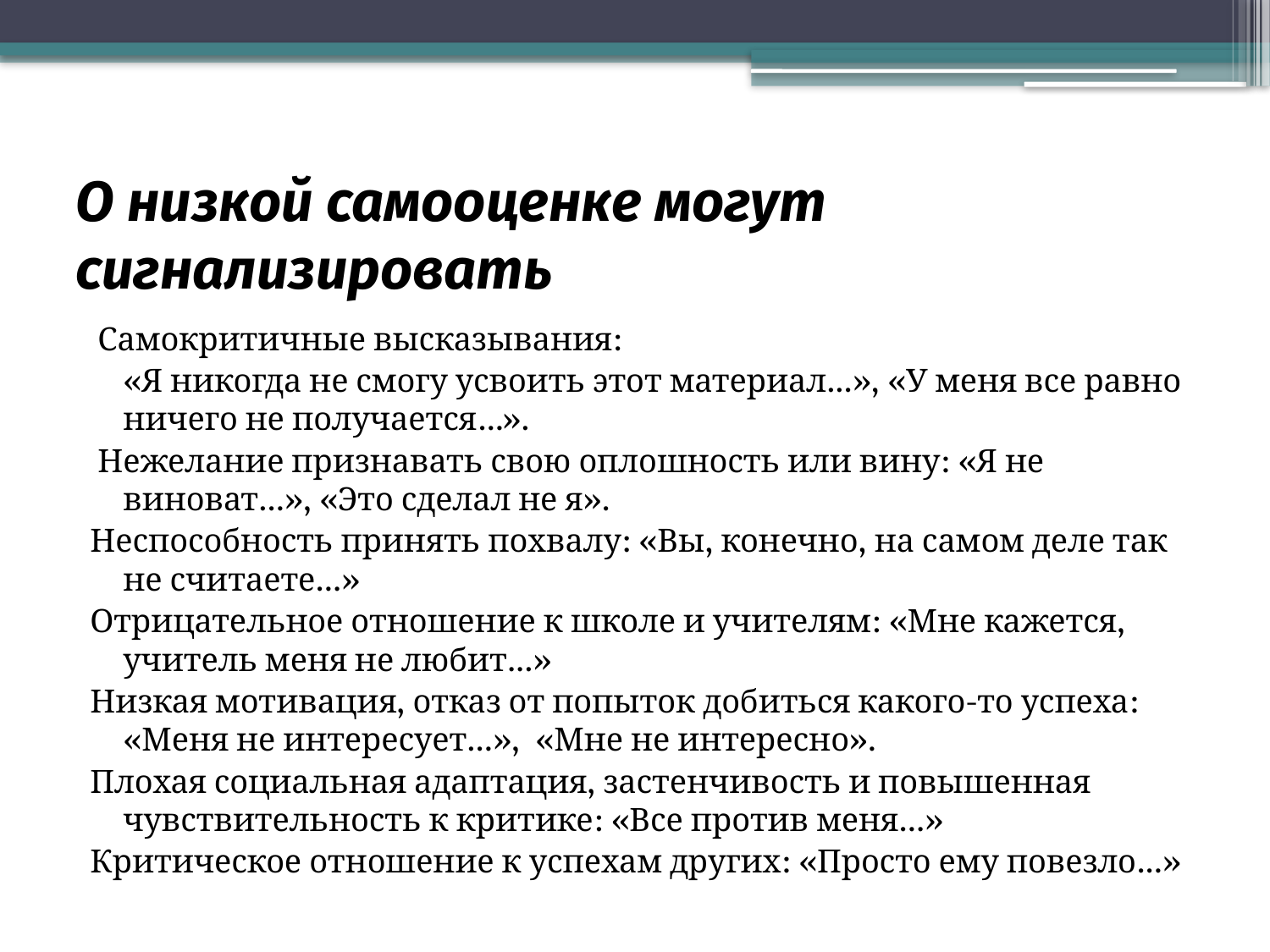

# О низкой самооценке могут сигнализировать
 Самокритичные высказывания:
	«Я никогда не смогу усвоить этот материал...», «У меня все равно ничего не получается…».
 Нежелание признавать свою оплошность или вину: «Я не виноват...», «Это сделал не я».
Неспособность принять похвалу: «Вы, конечно, на самом деле так не считаете...»
Отрицательное отношение к школе и учителям: «Мне кажется,  учитель меня не любит...»
Низкая мотивация, отказ от попыток добиться какого-то успеха: «Меня не интересует...»,  «Мне не интересно».
Плохая социальная адаптация, застенчивость и повышенная чувствительность к критике: «Все против меня...»
Критическое отношение к успехам других: «Просто ему повезло...»